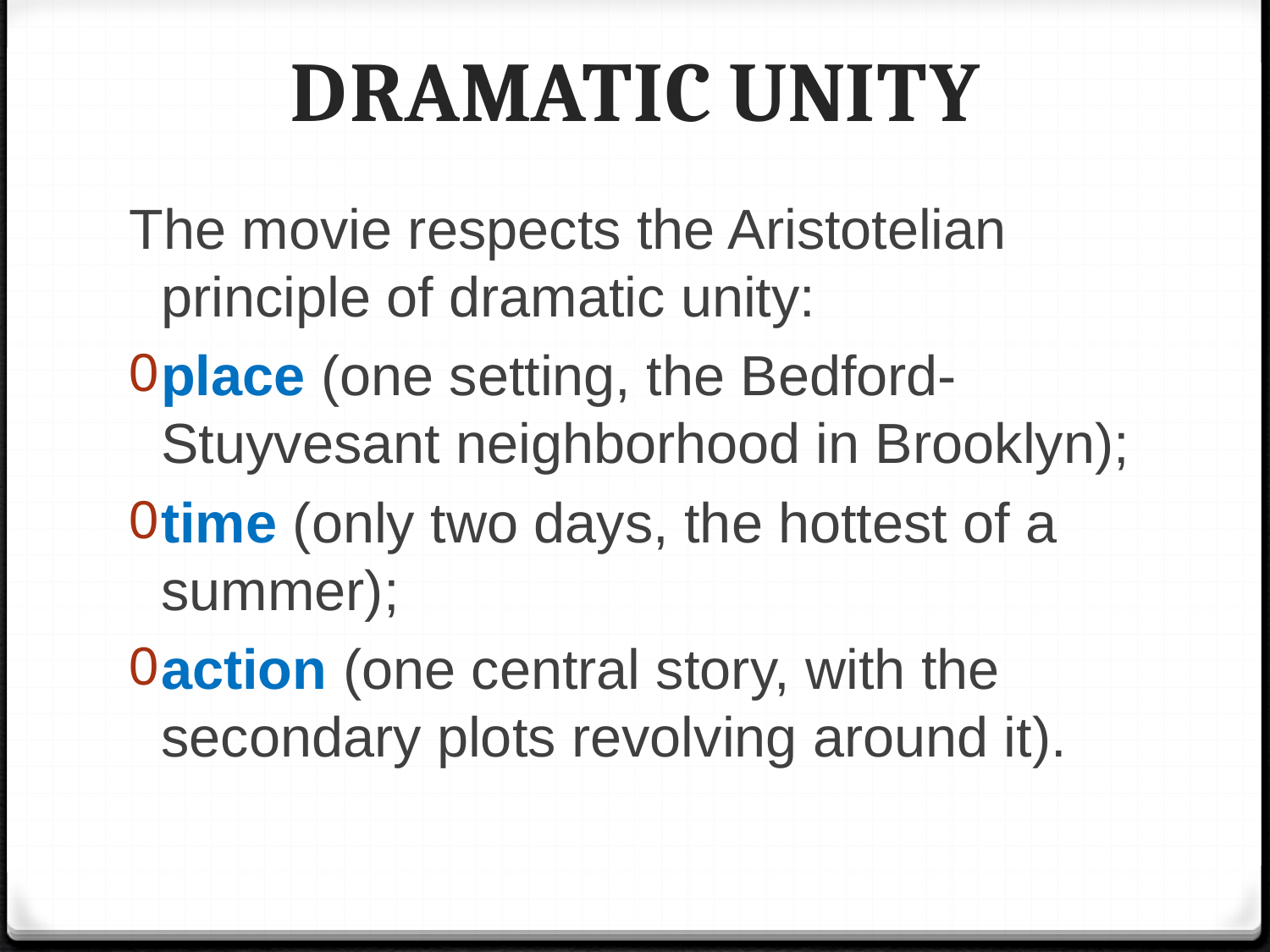

# DRAMATIC UNITY
The movie respects the Aristotelian principle of dramatic unity:
place (one setting, the Bedford-Stuyvesant neighborhood in Brooklyn);
time (only two days, the hottest of a summer);
action (one central story, with the secondary plots revolving around it).